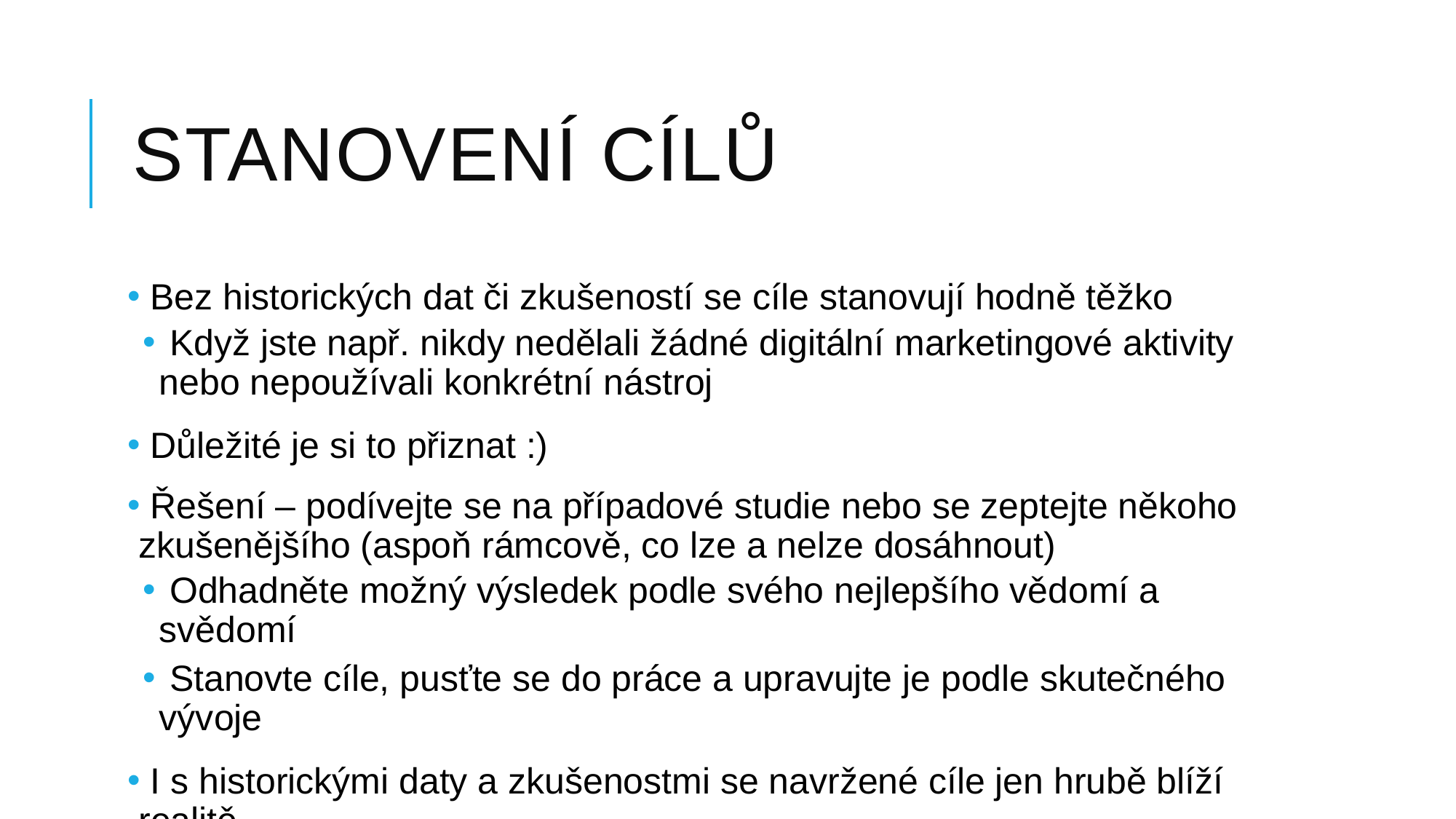

# stanovení cílů
 Bez historických dat či zkušeností se cíle stanovují hodně těžko
 Když jste např. nikdy nedělali žádné digitální marketingové aktivity nebo nepoužívali konkrétní nástroj
 Důležité je si to přiznat :)
 Řešení – podívejte se na případové studie nebo se zeptejte někoho zkušenějšího (aspoň rámcově, co lze a nelze dosáhnout)
 Odhadněte možný výsledek podle svého nejlepšího vědomí a svědomí
 Stanovte cíle, pusťte se do práce a upravujte je podle skutečného vývoje
 I s historickými daty a zkušenostmi se navržené cíle jen hrubě blíží realitě